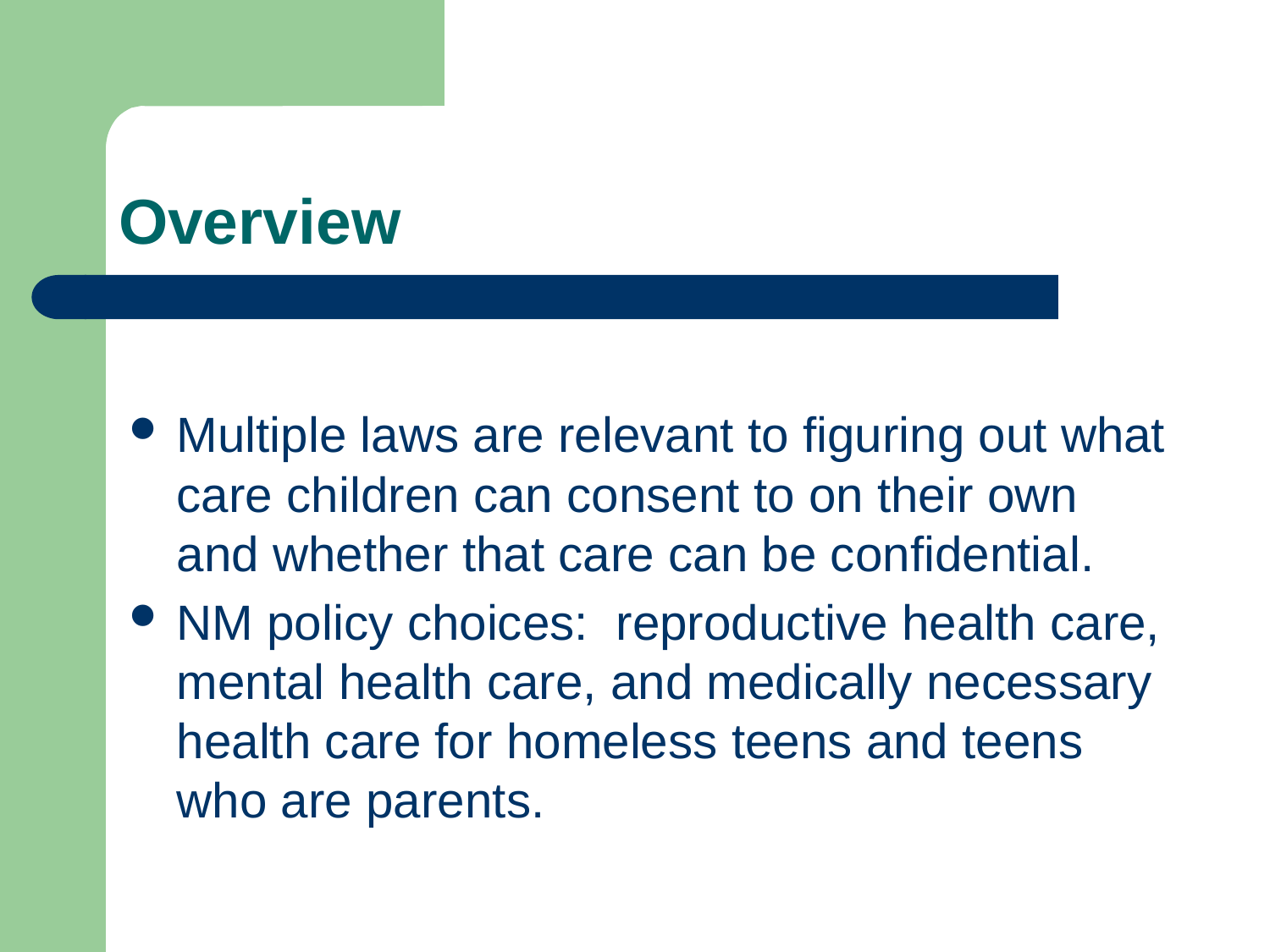

# Overview

Multiple laws are relevant to figuring out what care children can consent to on their own and whether that care can be confidential.
NM policy choices:  reproductive health care, mental health care, and medically necessary health care for homeless teens and teens who are parents.